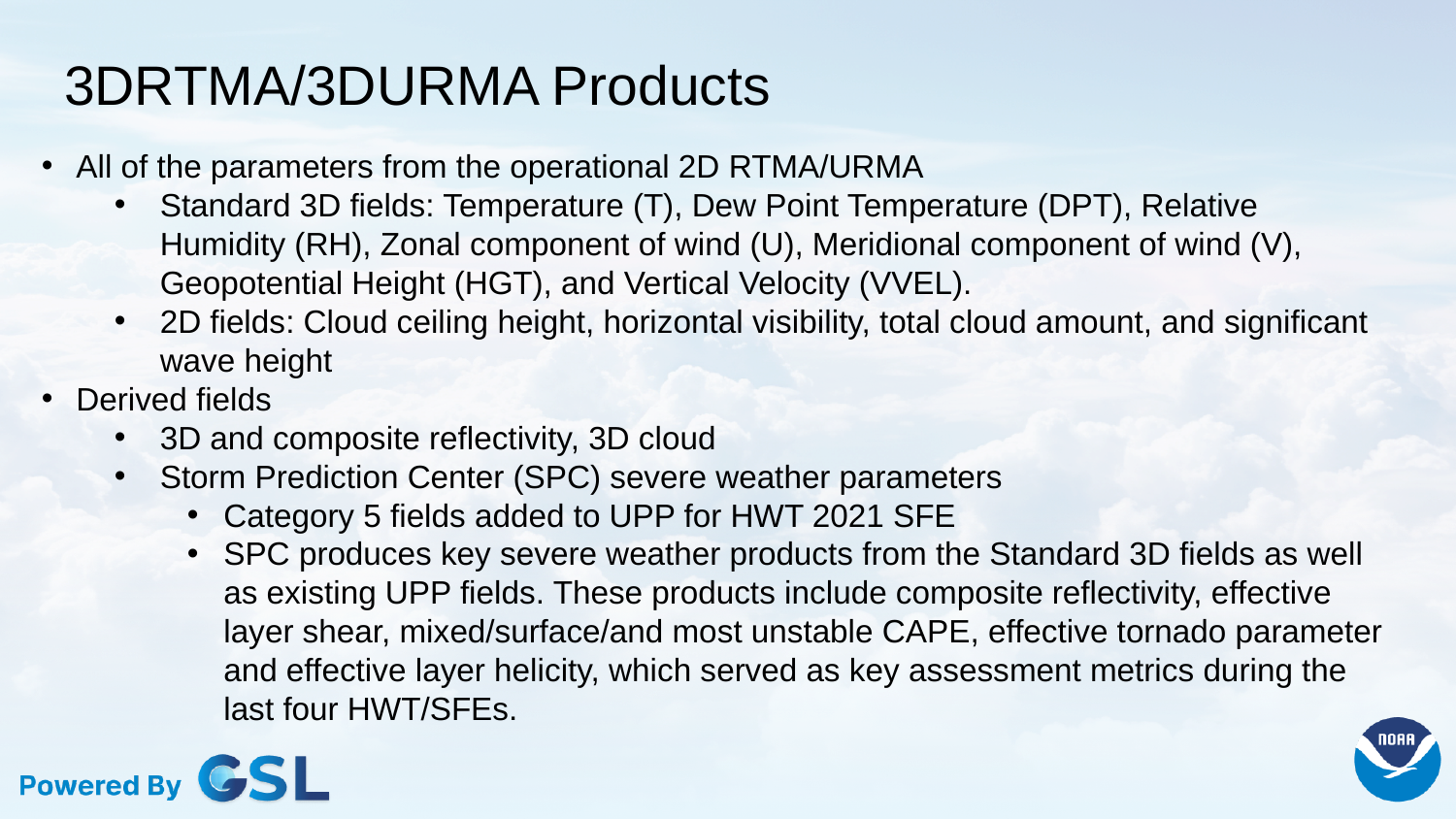

# 3DRTMA/3DURMA Products
All of the parameters from the operational 2D RTMA/URMA
Standard 3D fields: Temperature (T), Dew Point Temperature (DPT), Relative Humidity (RH), Zonal component of wind (U), Meridional component of wind (V), Geopotential Height (HGT), and Vertical Velocity (VVEL).
2D fields: Cloud ceiling height, horizontal visibility, total cloud amount, and significant wave height
Derived fields
3D and composite reflectivity, 3D cloud
Storm Prediction Center (SPC) severe weather parameters
Category 5 fields added to UPP for HWT 2021 SFE
SPC produces key severe weather products from the Standard 3D fields as well as existing UPP fields. These products include composite reflectivity, effective layer shear, mixed/surface/and most unstable CAPE, effective tornado parameter and effective layer helicity, which served as key assessment metrics during the last four HWT/SFEs.